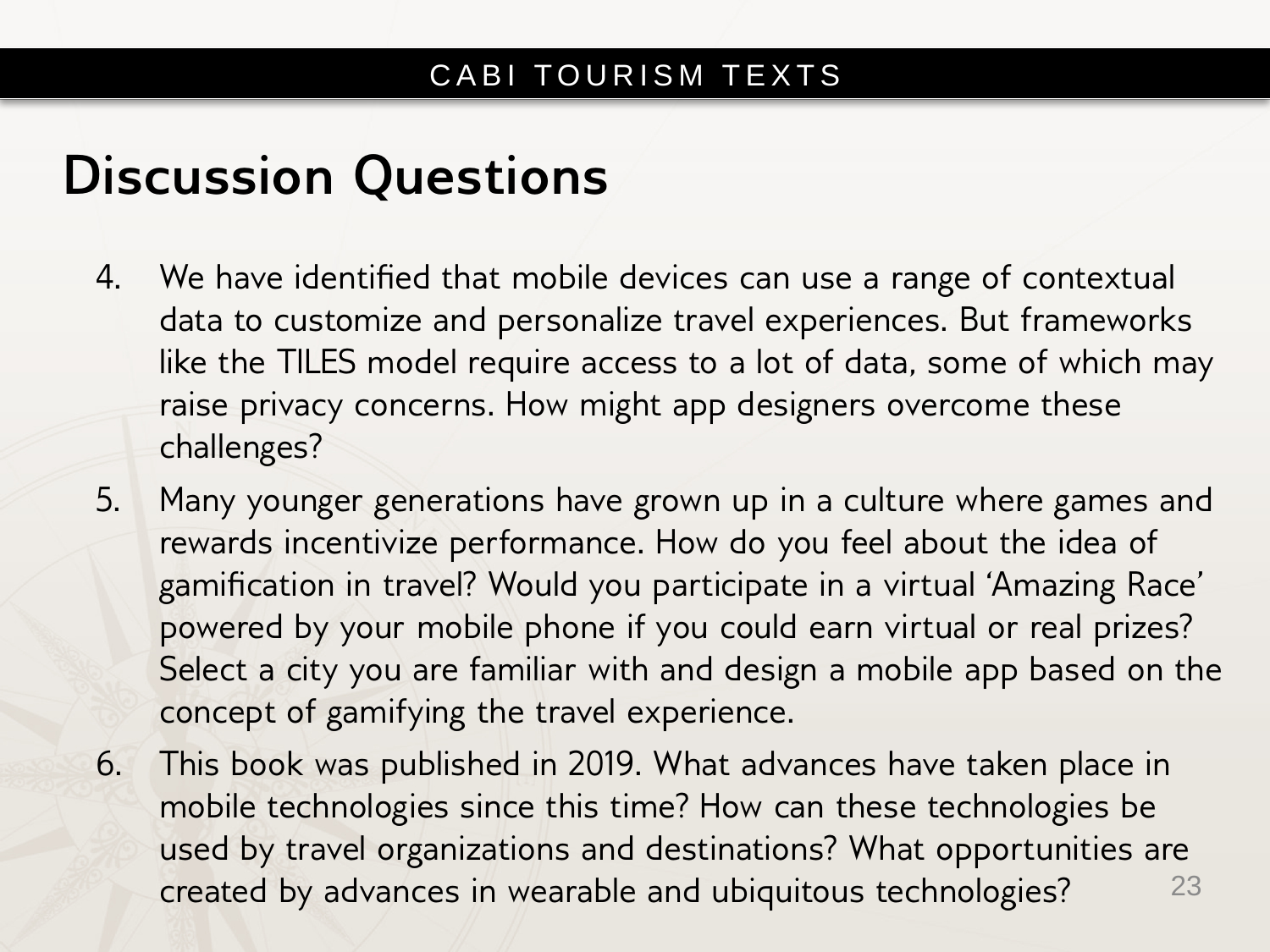

# Discussion Questions
We have identified that mobile devices can use a range of contextual data to customize and personalize travel experiences. But frameworks like the TILES model require access to a lot of data, some of which may raise privacy concerns. How might app designers overcome these challenges?
Many younger generations have grown up in a culture where games and rewards incentivize performance. How do you feel about the idea of gamification in travel? Would you participate in a virtual ‘Amazing Race’ powered by your mobile phone if you could earn virtual or real prizes? Select a city you are familiar with and design a mobile app based on the concept of gamifying the travel experience.
This book was published in 2019. What advances have taken place in mobile technologies since this time? How can these technologies be used by travel organizations and destinations? What opportunities are created by advances in wearable and ubiquitous technologies?
23